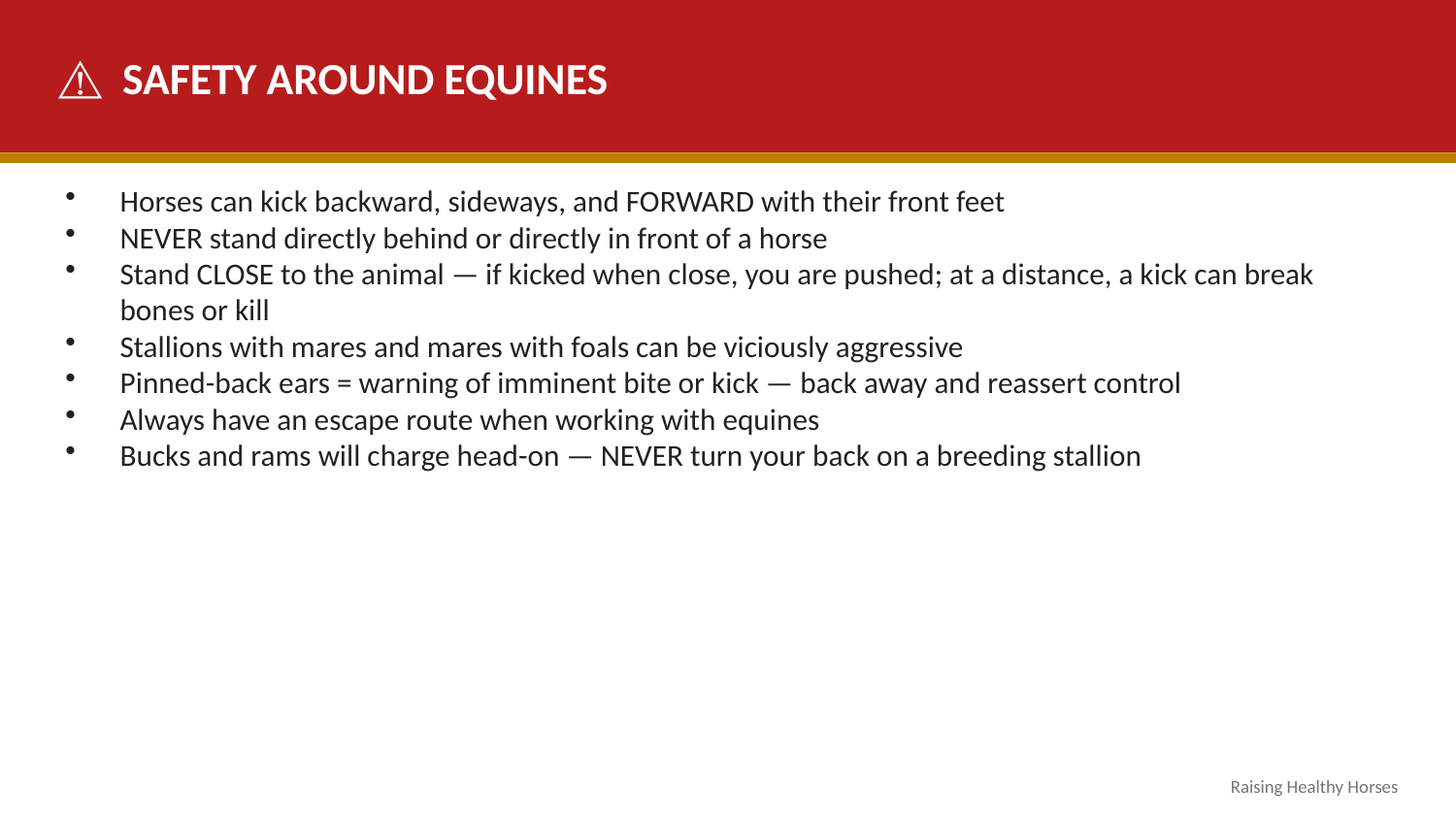

⚠  SAFETY AROUND EQUINES

Horses can kick backward, sideways, and FORWARD with their front feet
NEVER stand directly behind or directly in front of a horse
Stand CLOSE to the animal — if kicked when close, you are pushed; at a distance, a kick can break bones or kill
Stallions with mares and mares with foals can be viciously aggressive
Pinned-back ears = warning of imminent bite or kick — back away and reassert control
Always have an escape route when working with equines
Bucks and rams will charge head-on — NEVER turn your back on a breeding stallion
Raising Healthy Horses